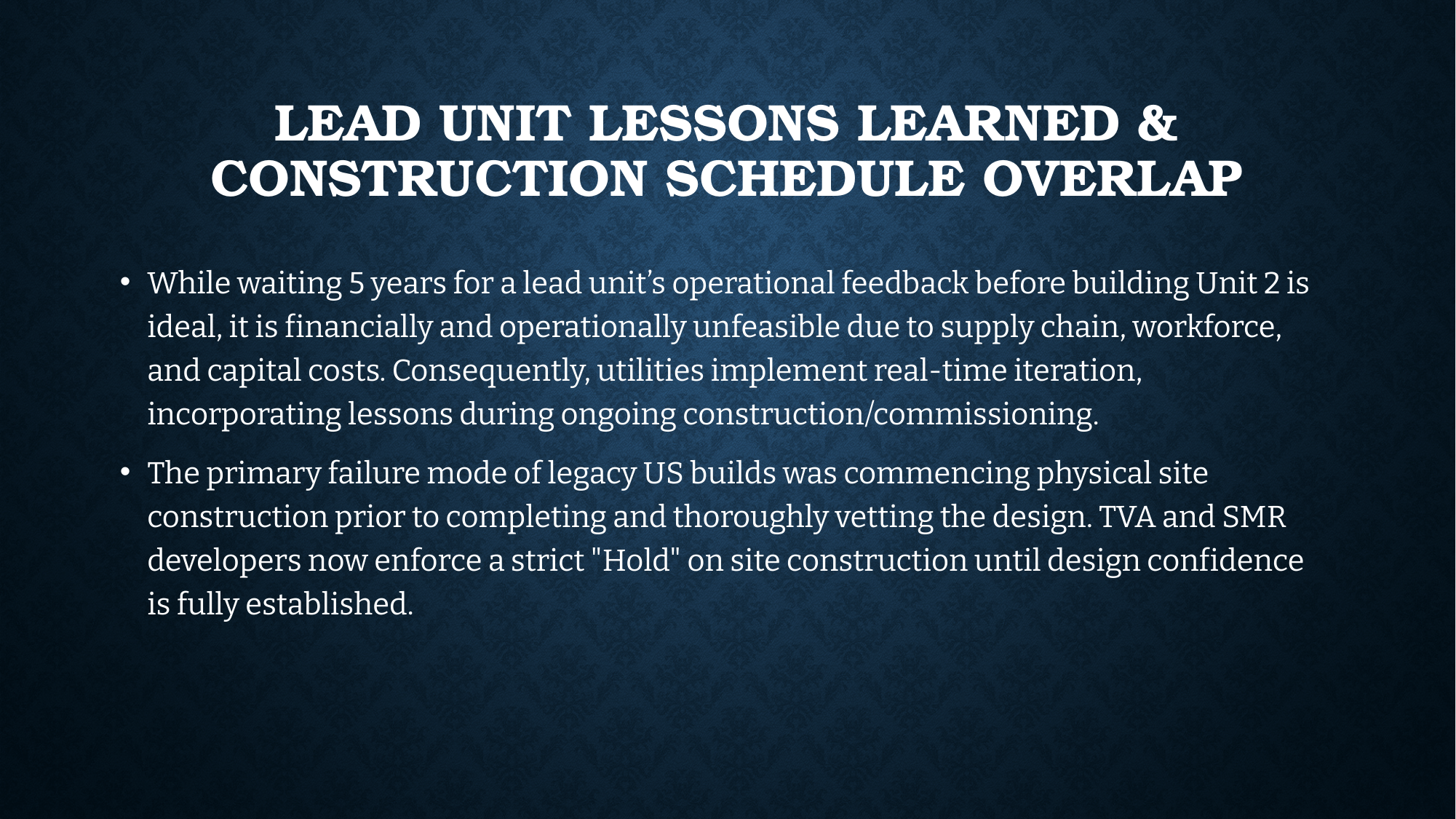

# Lead Unit Lessons Learned & Construction Schedule Overlap
While waiting 5 years for a lead unit’s operational feedback before building Unit 2 is ideal, it is financially and operationally unfeasible due to supply chain, workforce, and capital costs. Consequently, utilities implement real-time iteration, incorporating lessons during ongoing construction/commissioning.
The primary failure mode of legacy US builds was commencing physical site construction prior to completing and thoroughly vetting the design. TVA and SMR developers now enforce a strict "Hold" on site construction until design confidence is fully established.